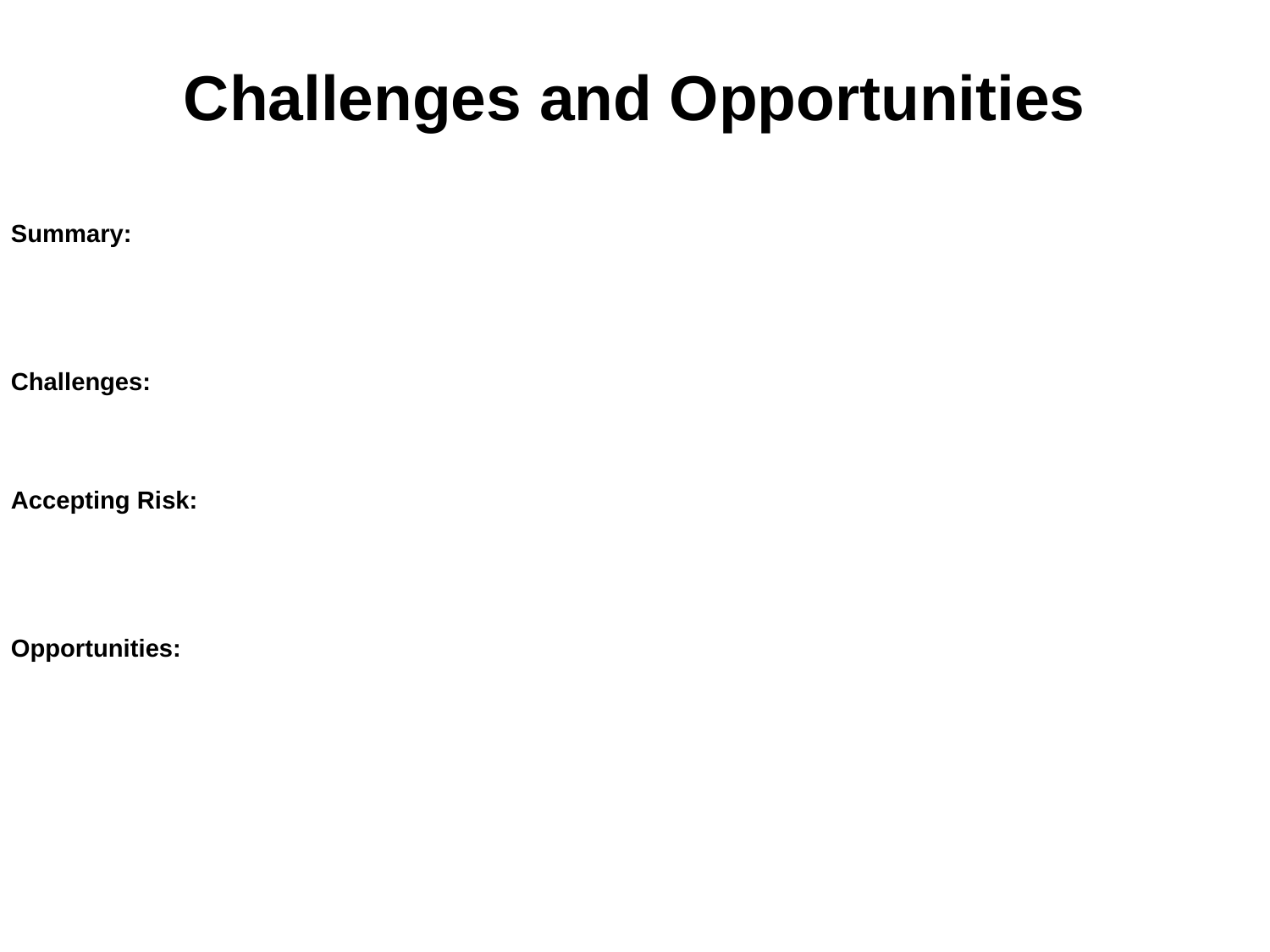

# Challenges and Opportunities
Summary:

Challenges:

Accepting Risk:

Opportunities: